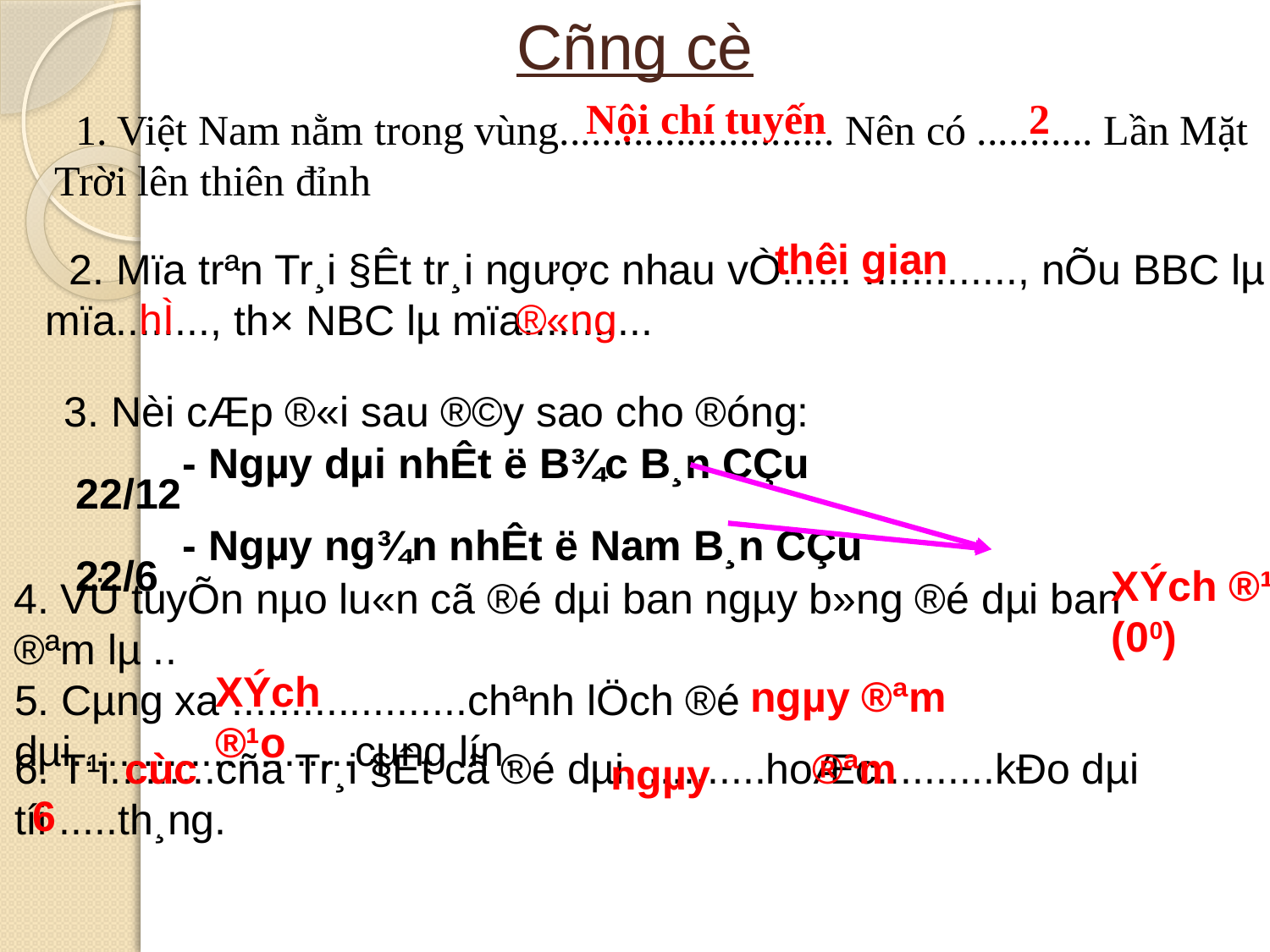

Cñng cè
2
Nội chí tuyến
  1. Việt Nam nằm trong vùng.......................... Nên có ........... Lần Mặt Trời lên thiên đỉnh
thêi gian

  2. Mïa trªn Tr¸i §Êt tr¸i ng­ược nhau vÒ...... ............., nÕu BBC lµ mïa........, th× NBC lµ mïa...........
hÌ
®«ng
3. Nèi cÆp ®«i sau ®©y sao cho ®óng:
          - Ngµy dµi nhÊt ë B¾c B¸n CÇu                                 22/12
          - Ngµy ng¾n nhÊt ë Nam B¸n CÇu                             22/6

XÝch ®¹o (00)
4. VÜ tuyÕn nµo lu«n cã ®é dµi ban ngµy b»ng ®é dµi ban ®ªm lµ ..
XÝch ®¹o
ngµy ®ªm
5. Cµng xa ....................chªnh lÖch ®é dµi........................cµng lín.
cùc
6. T¹i.........cña Tr¸i §Êt cã ®é dµi............hoÆc..........kÐo dµi tíi .....th¸ng.
®ªm
ngµy
6